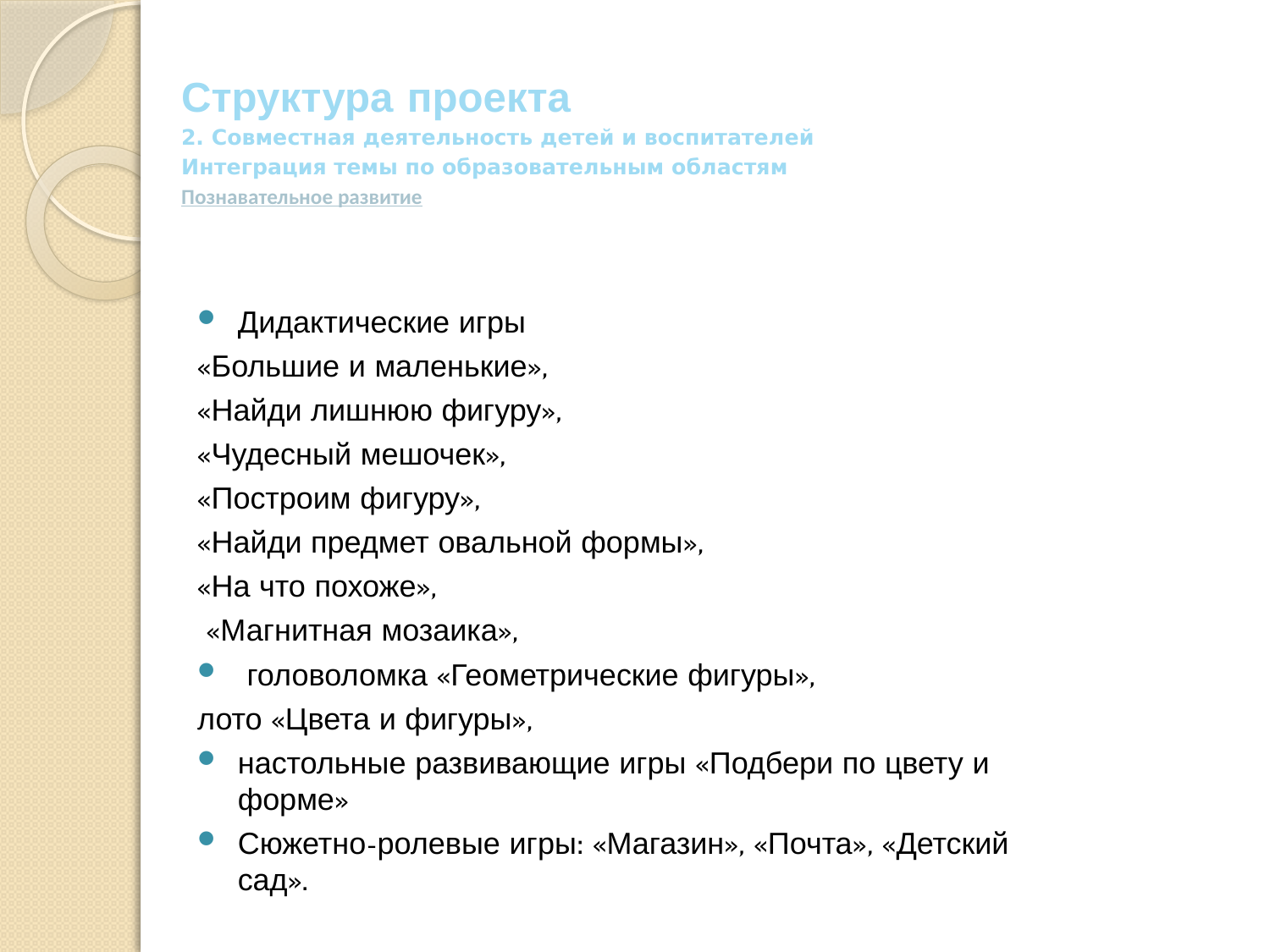

# Структура проекта 2. Совместная деятельность детей и воспитателей Интеграция темы по образовательным областям Познавательное развитие
Дидактические игры
«Большие и маленькие»,
«Найди лишнюю фигуру»,
«Чудесный мешочек»,
«Построим фигуру»,
«Найди предмет овальной формы»,
«На что похоже»,
 «Магнитная мозаика»,
 головоломка «Геометрические фигуры»,
лото «Цвета и фигуры»,
настольные развивающие игры «Подбери по цвету и форме»
Сюжетно-ролевые игры: «Магазин», «Почта», «Детский сад».